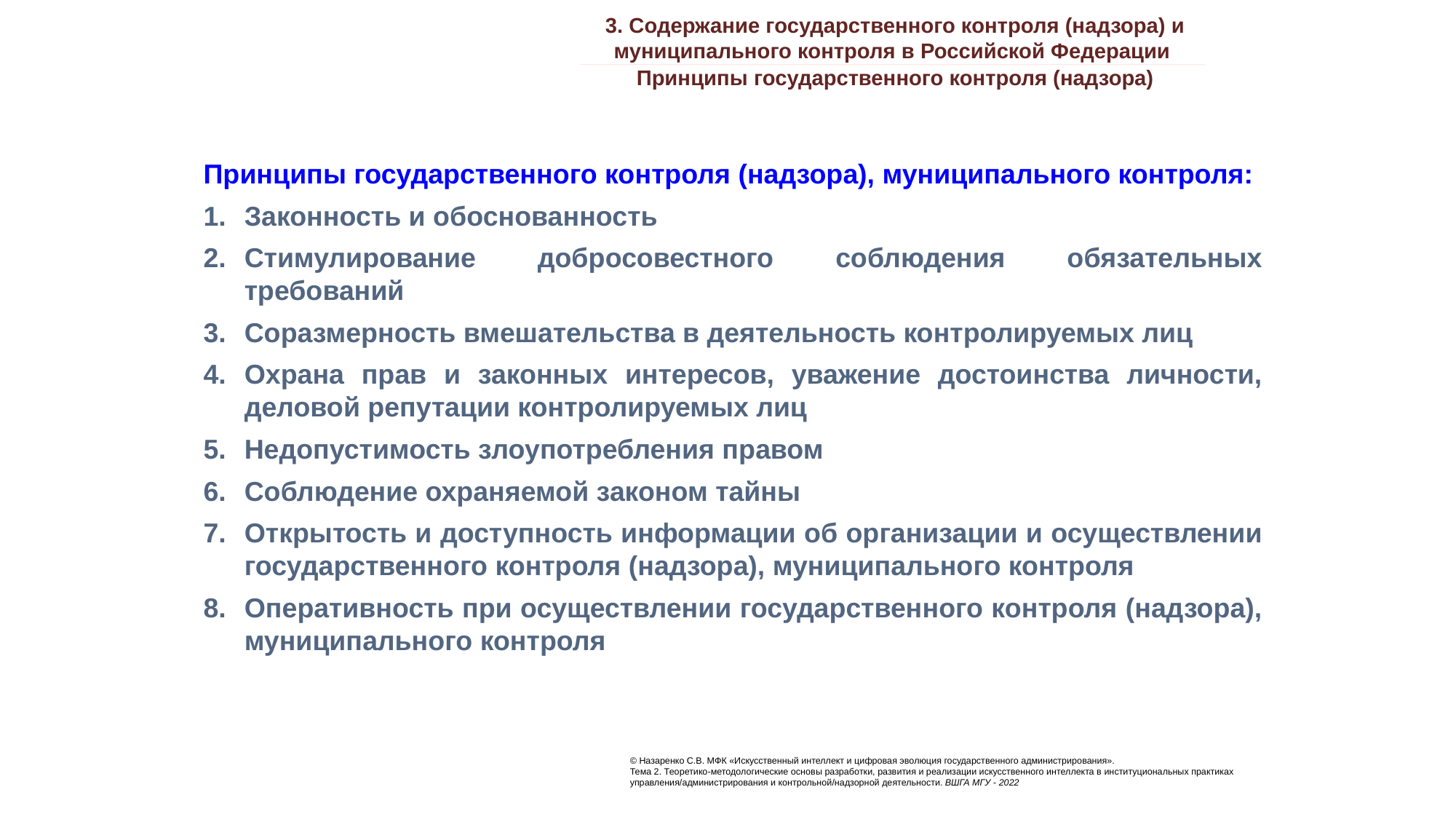

3. Содержание государственного контроля (надзора) и муниципального контроля в Российской Федерации
_________________________________________________________________________________________________________________________________________________________________________________________________________________________________________________________________________________________________________________________________________________________________________________________________________________________________________________________________________________________________________________________________________________________________________________________________________________________________________________________________________________________________________________________________________________________________________________________________________________________________________________________________________________________________
Принципы государственного контроля (надзора)
Принципы государственного контроля (надзора), муниципального контроля:
Законность и обоснованность
Стимулирование добросовестного соблюдения обязательных требований
Соразмерность вмешательства в деятельность контролируемых лиц
Охрана прав и законных интересов, уважение достоинства личности, деловой репутации контролируемых лиц
Недопустимость злоупотребления правом
Соблюдение охраняемой законом тайны
Открытость и доступность информации об организации и осуществлении государственного контроля (надзора), муниципального контроля
Оперативность при осуществлении государственного контроля (надзора), муниципального контроля

© Назаренко С.В. МФК «Искусственный интеллект и цифровая эволюция государственного администрирования».
Тема 2. Теоретико-методологические основы разработки, развития и реализации искусственного интеллекта в институциональных практиках управления/администрирования и контрольной/надзорной деятельности. ВШГА МГУ - 2022